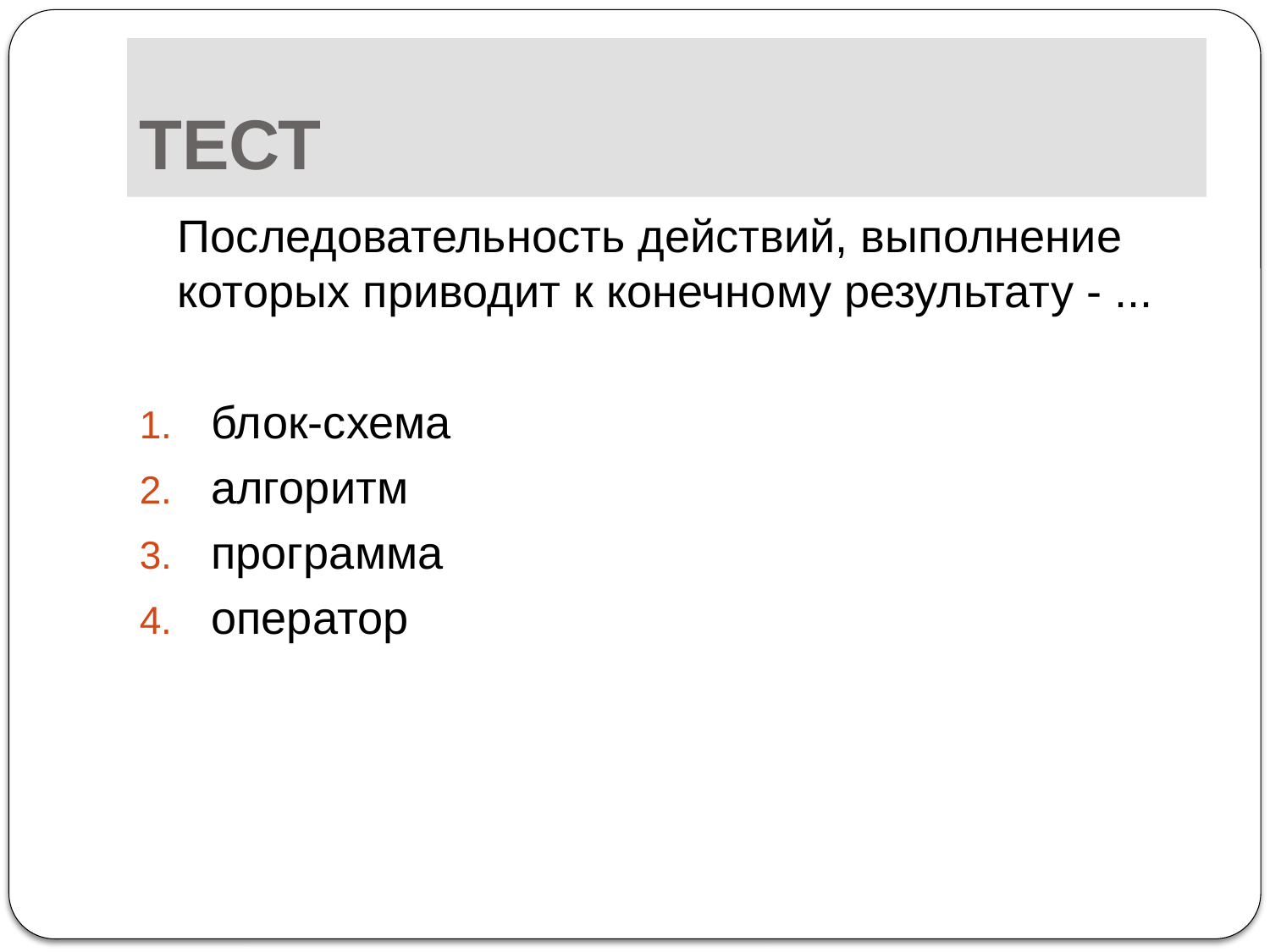

# ТЕСТ
   Последовательность действий, выполнение которых приводит к конечному результату - ...

блок-схема
алгоритм
программа
оператор